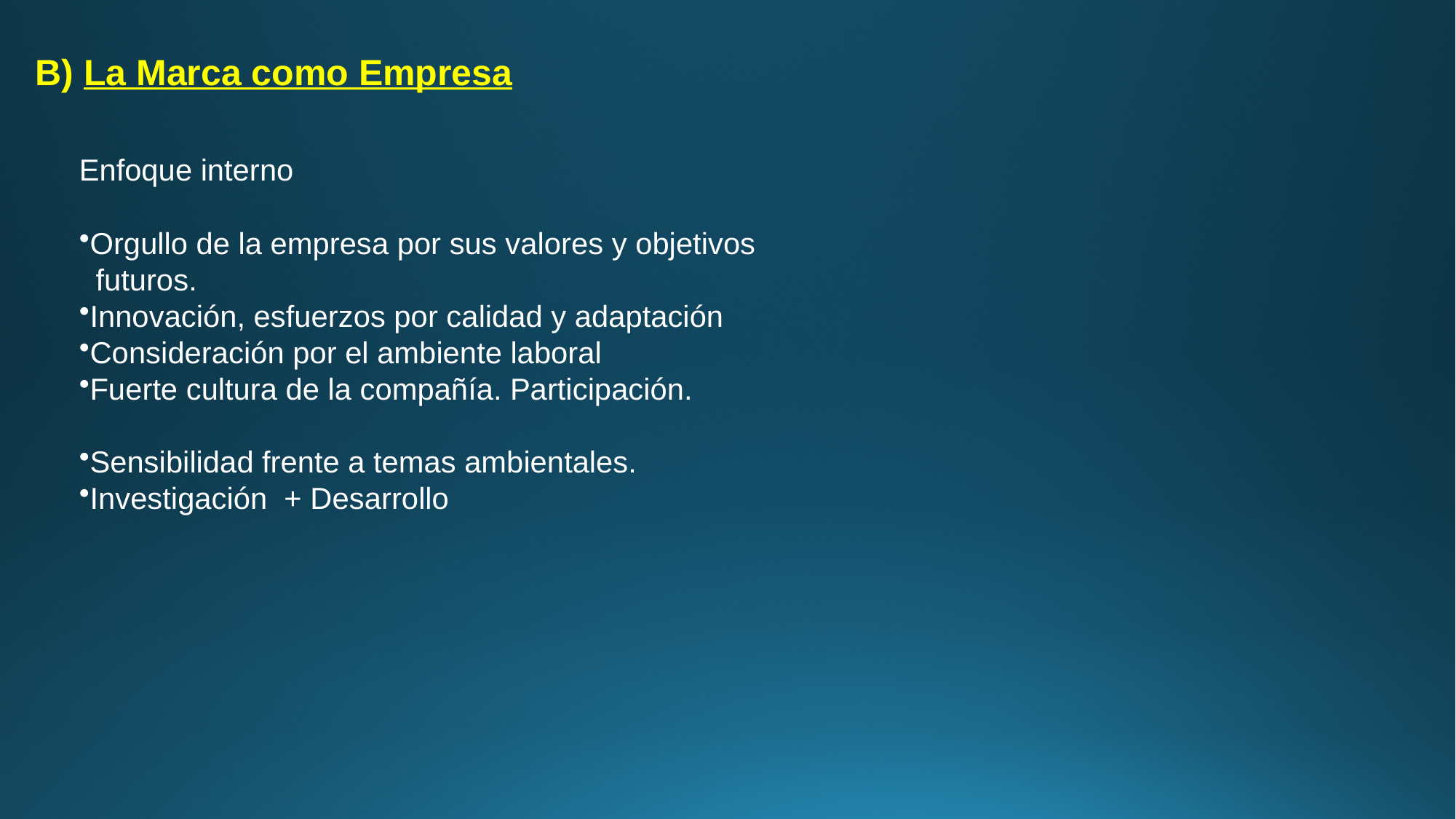

B) La Marca como Empresa
Enfoque interno

Orgullo de la empresa por sus valores y objetivos
  futuros.
Innovación, esfuerzos por calidad y adaptación
Consideración por el ambiente laboral
Fuerte cultura de la compañía. Participación.

Sensibilidad frente a temas ambientales.
Investigación  + Desarrollo